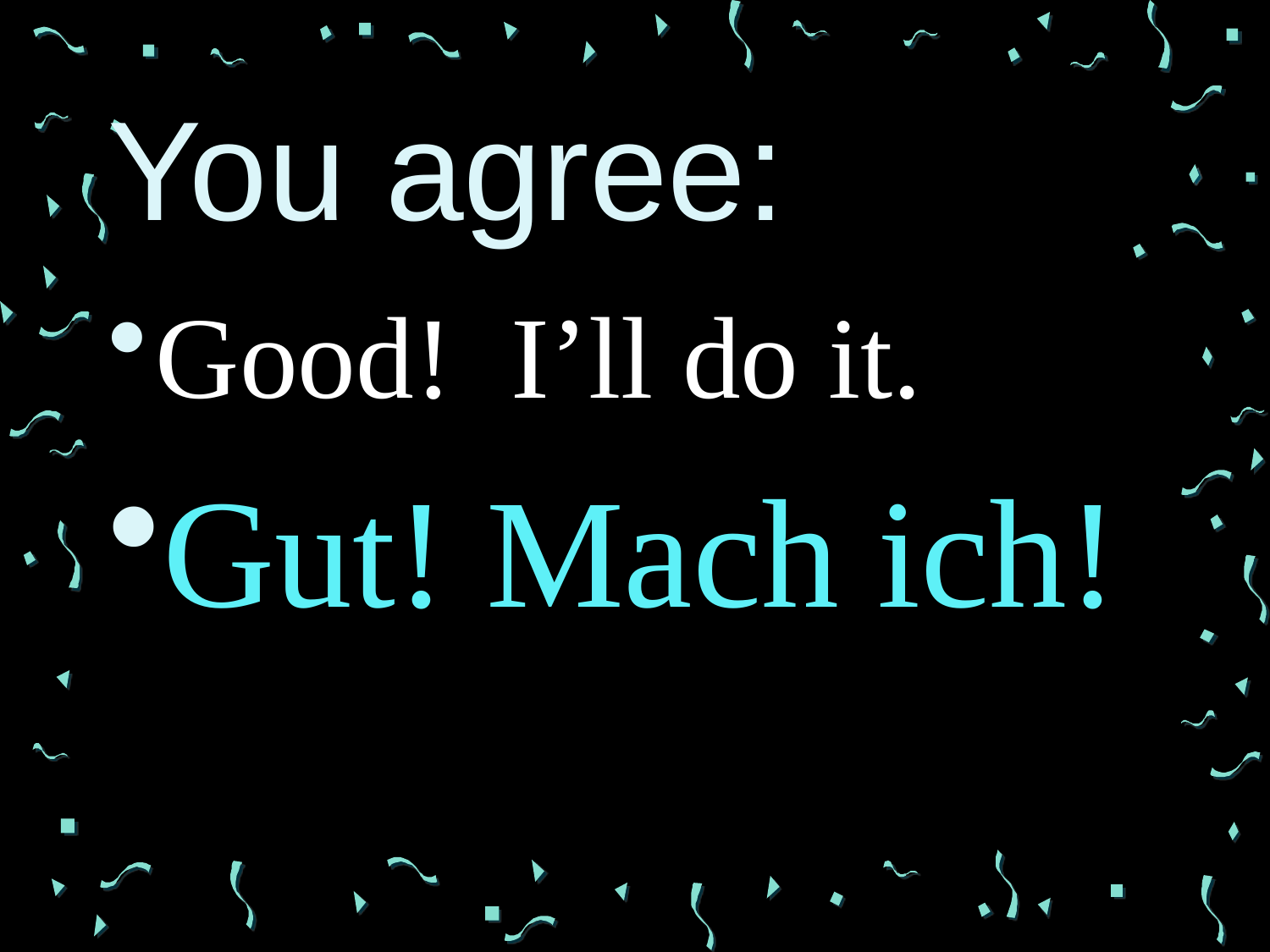

# You agree:
Good!  I’ll do it.
Gut! Mach ich!